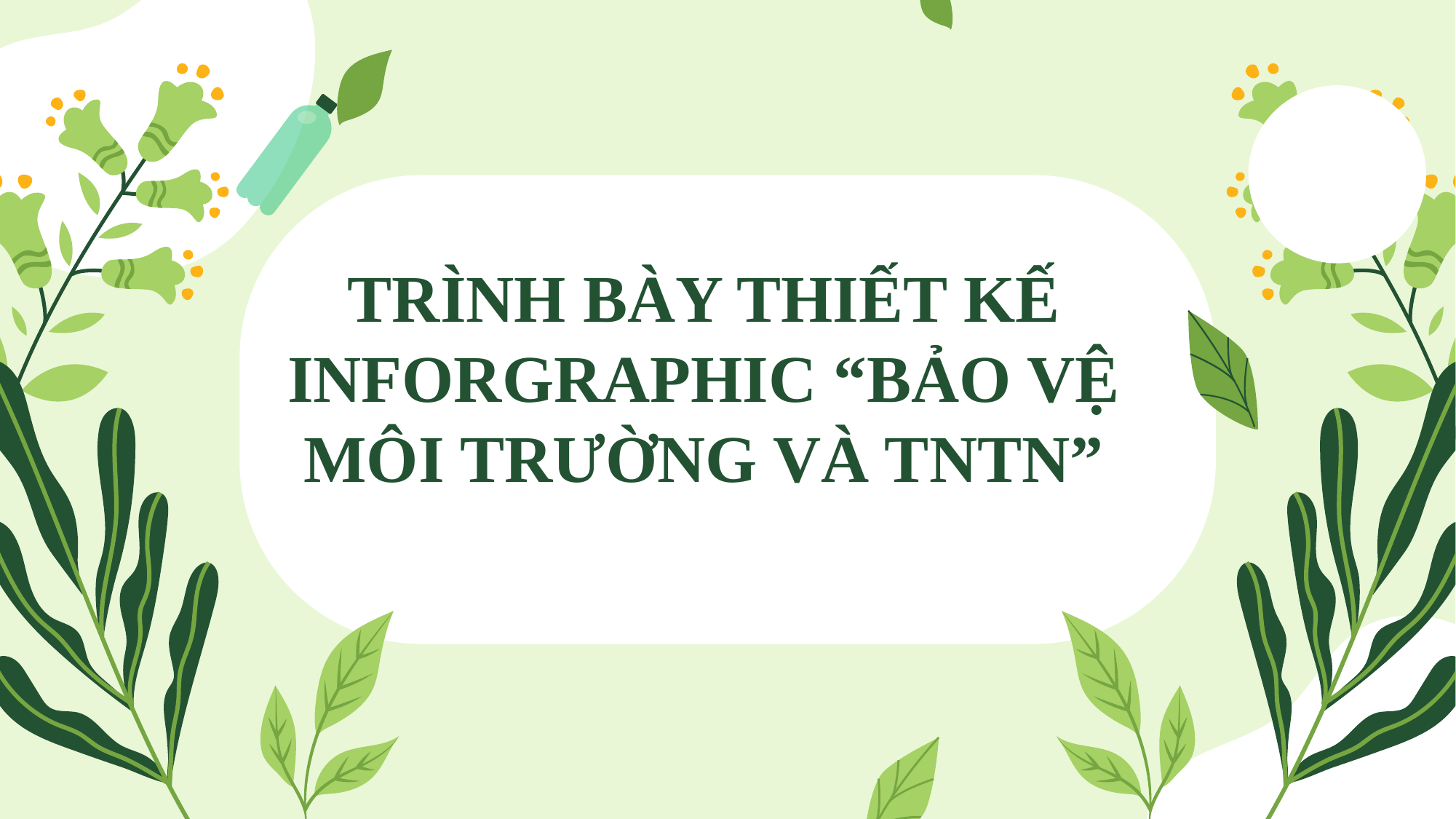

# TRÌNH BÀY THIẾT KẾ INFORGRAPHIC “BẢO VỆ MÔI TRƯỜNG VÀ TNTN”